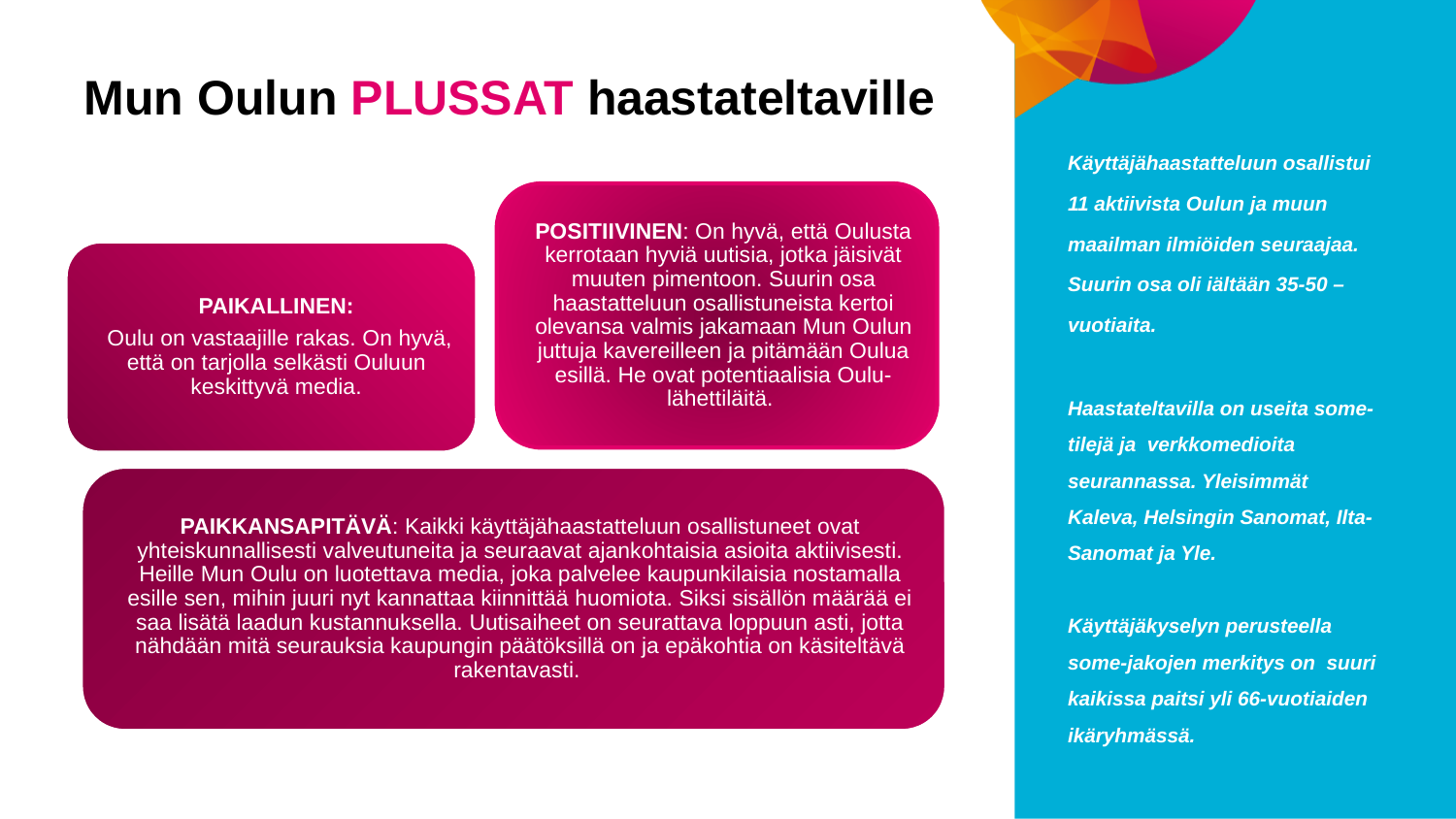

# Mun Oulun PLUSSAT haastateltaville
Käyttäjähaastatteluun osallistui 11 aktiivista Oulun ja muun maailman ilmiöiden seuraajaa. Suurin osa oli iältään 35-50 –vuotiaita.
PAIKALLINEN:
 Oulu on vastaajille rakas. On hyvä, että on tarjolla selkästi Ouluun keskittyvä media.
POSITIIVINEN: On hyvä, että Oulusta kerrotaan hyviä uutisia, jotka jäisivät muuten pimentoon. Suurin osa haastatteluun osallistuneista kertoi olevansa valmis jakamaan Mun Oulun juttuja kavereilleen ja pitämään Oulua esillä. He ovat potentiaalisia Oulu-lähettiläitä.
PAIKKANSAPITÄVÄ: Kaikki käyttäjähaastatteluun osallistuneet ovat yhteiskunnallisesti valveutuneita ja seuraavat ajankohtaisia asioita aktiivisesti. Heille Mun Oulu on luotettava media, joka palvelee kaupunkilaisia nostamalla esille sen, mihin juuri nyt kannattaa kiinnittää huomiota. Siksi sisällön määrää ei saa lisätä laadun kustannuksella. Uutisaiheet on seurattava loppuun asti, jotta nähdään mitä seurauksia kaupungin päätöksillä on ja epäkohtia on käsiteltävä rakentavasti.
Haastateltavilla on useita some-tilejä ja  verkkomedioita  seurannassa. Yleisimmät Kaleva, Helsingin Sanomat, Ilta-Sanomat ja Yle.
Käyttäjäkyselyn perusteella some-jakojen merkitys on  suuri kaikissa paitsi yli 66-vuotiaiden ikäryhmässä.